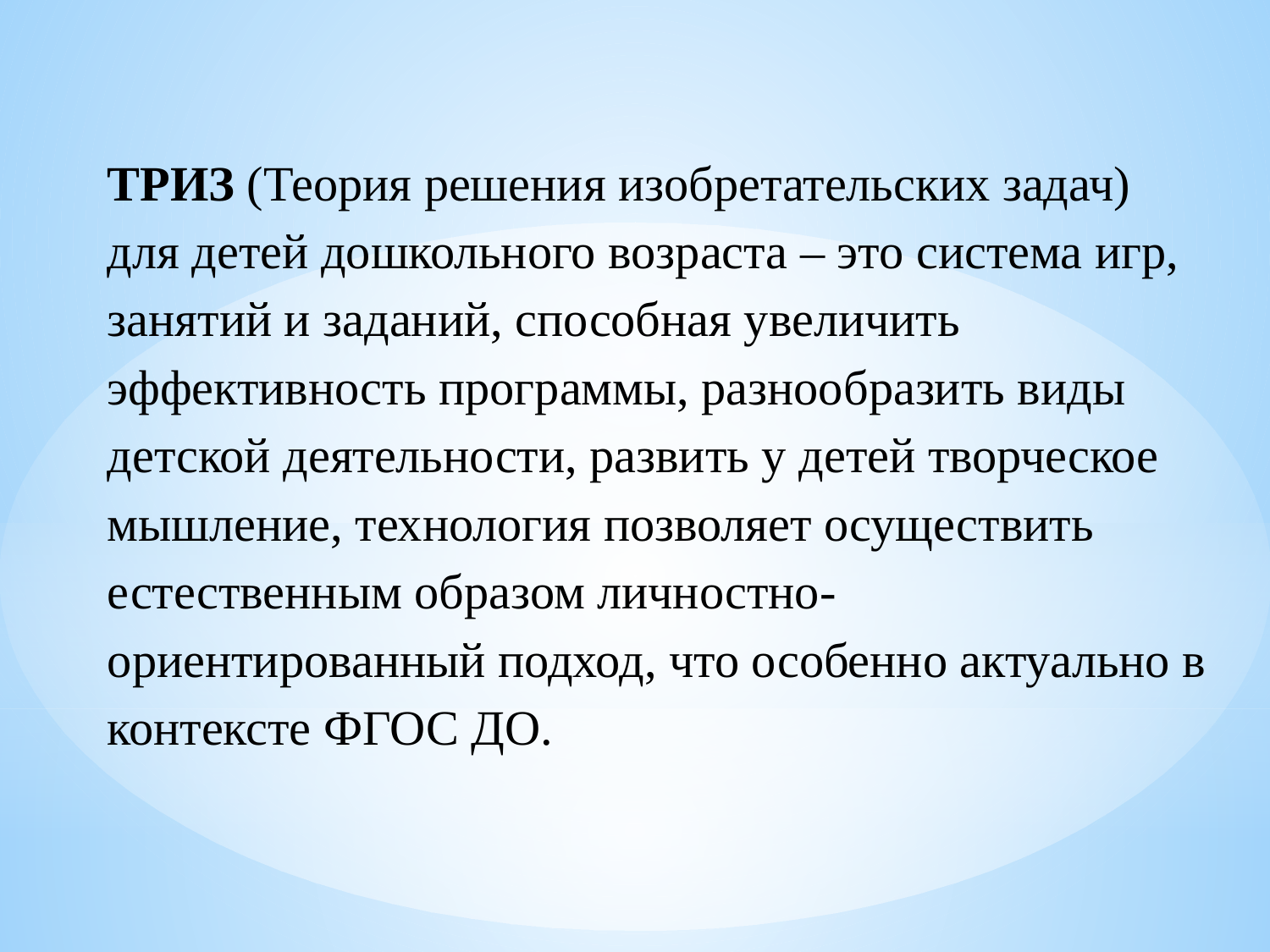

ТРИЗ (Теория решения изобретательских задач) для детей дошкольного возраста – это система игр, занятий и заданий, способная увеличить эффективность программы, разнообразить виды детской деятельности, развить у детей творческое мышление, технология позволяет осуществить естественным образом личностно-ориентированный подход, что особенно актуально в контексте ФГОС ДО.